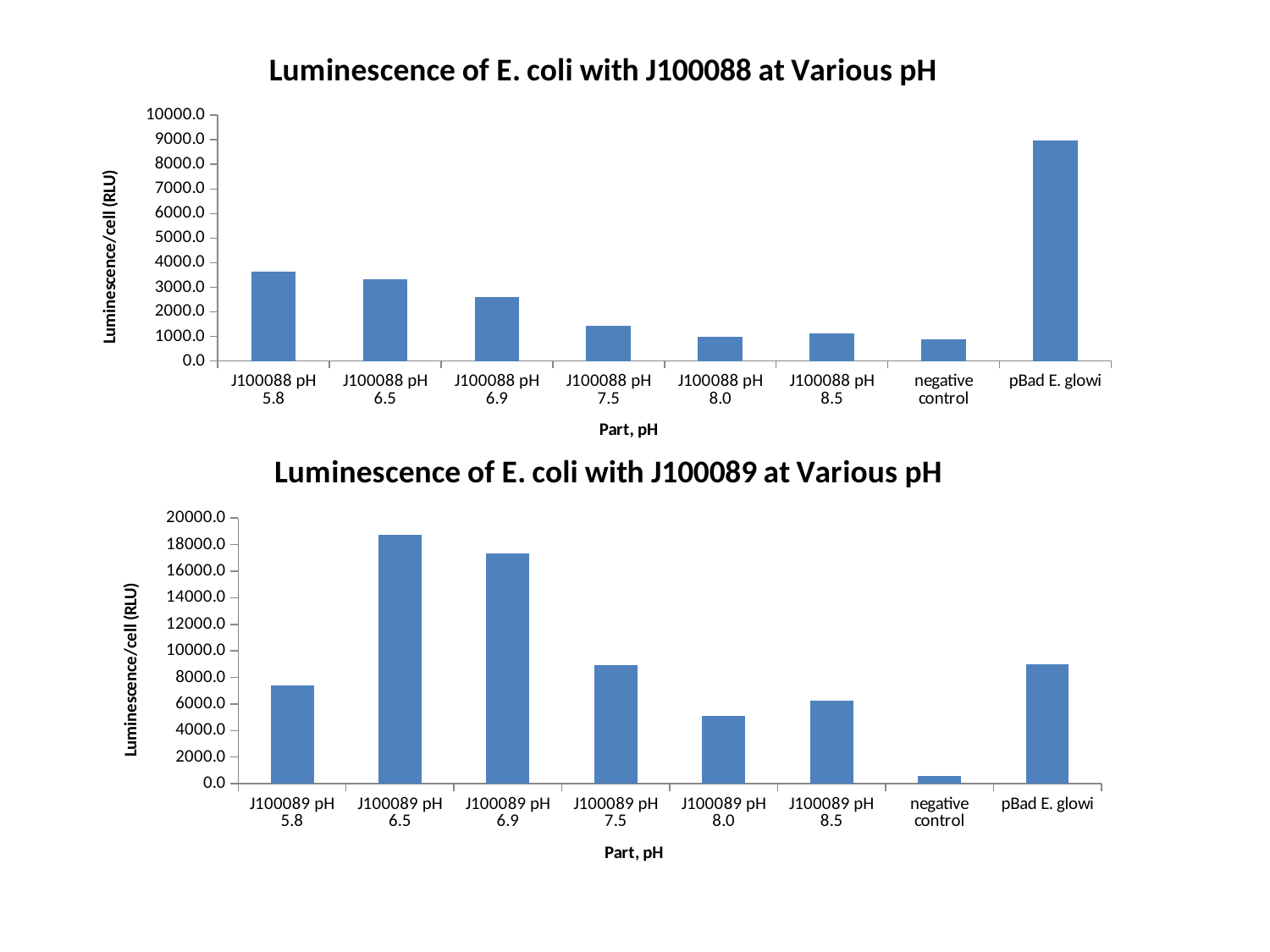

### Chart: Luminescence of E. coli with J100088 at Various pH

| Category |  |
|---|---|
| J100088 pH 5.8 | 3629.453897498946 |
| J100088 pH 6.5 | 3307.2688409827992 |
| J100088 pH 6.9 | 2605.2056888877937 |
| J100088 pH 7.5 | 1424.6227755195735 |
| J100088 pH 8.0 | 998.4069380163787 |
| J100088 pH 8.5 | 1133.7196743052898 |
| negative control | 881.9121257350722 |
| pBad E. glowi | 8961.711989278328 |

### Chart: Luminescence of E. coli with J100089 at Various pH

| Category |  |
|---|---|
| J100089 pH 5.8 | 7402.05547115239 |
| J100089 pH 6.5 | 18742.548323277086 |
| J100089 pH 6.9 | 17330.82139127149 |
| J100089 pH 7.5 | 8919.871724930066 |
| J100089 pH 8.0 | 5124.0477999846935 |
| J100089 pH 8.5 | 6268.384801349003 |
| negative control | 558.5115245849876 |
| pBad E. glowi | 8961.711989278328 |